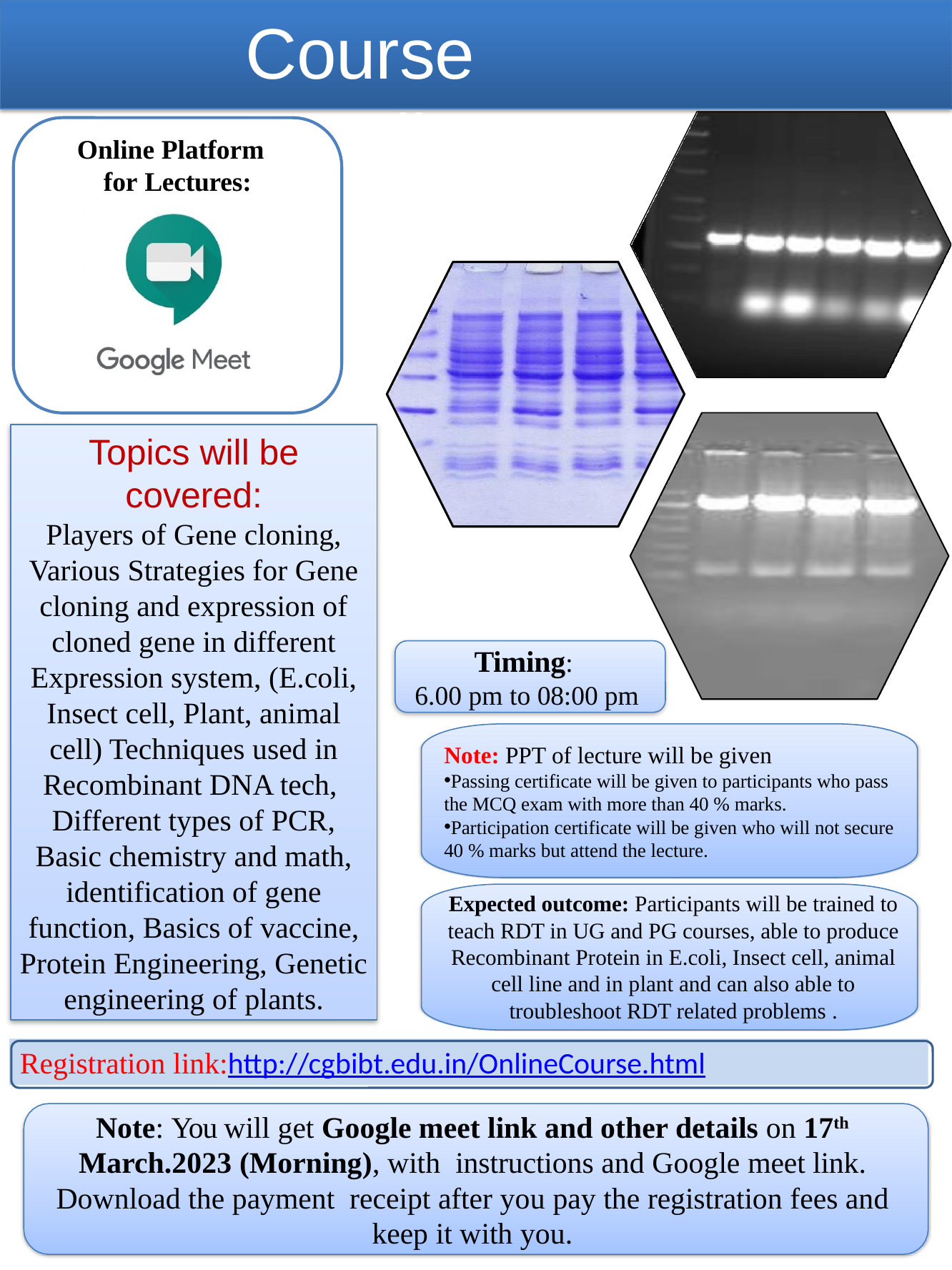

# Course Details

Online Platform
for Lectures:

Topics will be covered:
Players of Gene cloning, Various Strategies for Gene cloning and expression of cloned gene in different Expression system, (E.coli, Insect cell, Plant, animal cell) Techniques used in Recombinant DNA tech,
Different types of PCR, Basic chemistry and math, identification of gene function, Basics of vaccine, Protein Engineering, Genetic engineering of plants.
Timing:
6.00 pm to 08:00 pm

Note: PPT of lecture will be given
Passing certificate will be given to participants who pass the MCQ exam with more than 40 % marks.
Participation certificate will be given who will not secure 40 % marks but attend the lecture.

Expected outcome: Participants will be trained to teach RDT in UG and PG courses, able to produce Recombinant Protein in E.coli, Insect cell, animal cell line and in plant and can also able to troubleshoot RDT related problems .
Registration link:http://cgbibt.edu.in/OnlineCourse.html

Note: You will get Google meet link and other details on 17th March.2023 (Morning), with  instructions and Google meet link. Download the payment  receipt after you pay the registration fees and keep it with you.